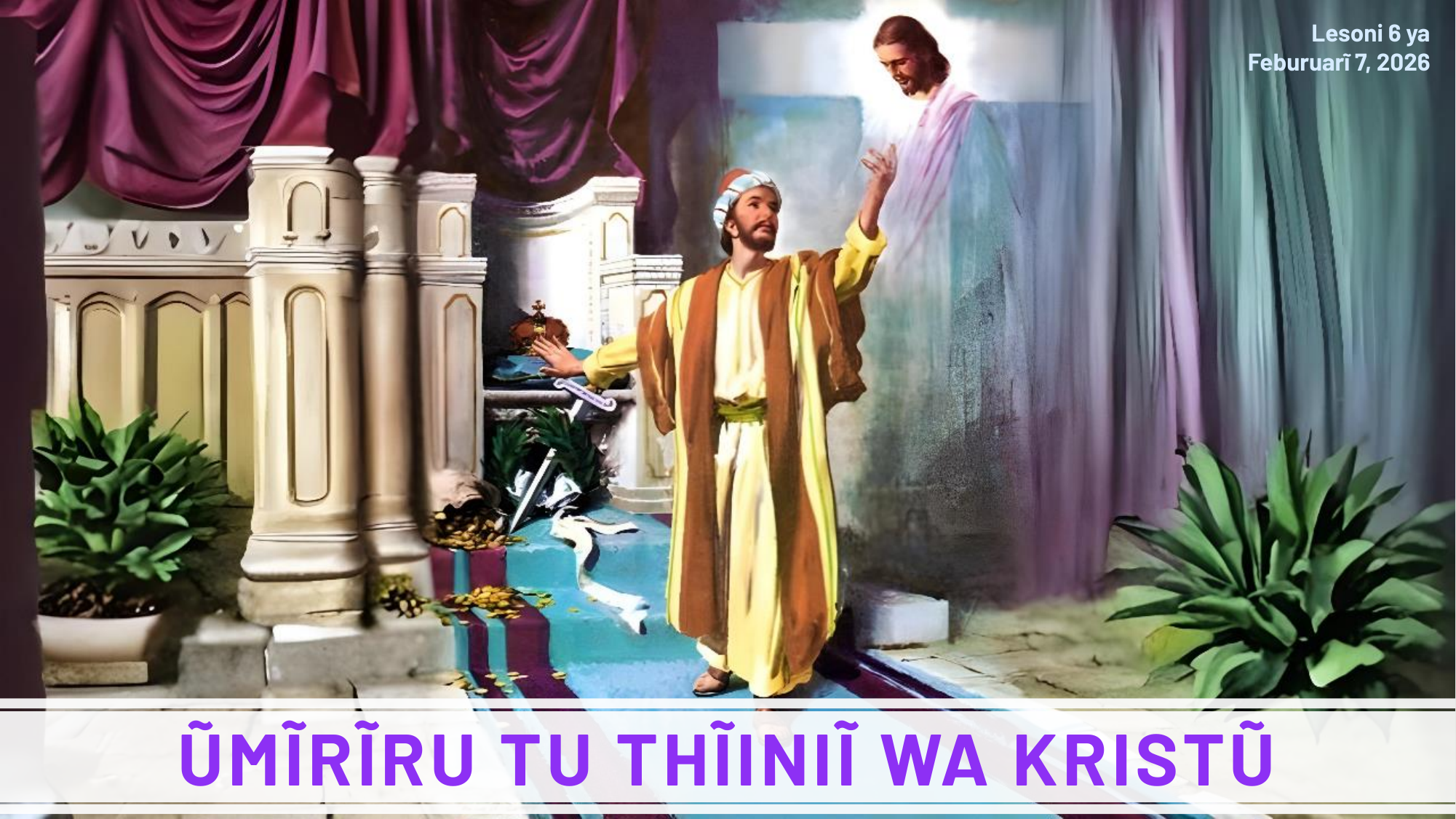

Lesoni 6 ya Feburuarĩ 7, 2026
ŨMĨRĨRU TU THĨINIĨ WA KRISTŨ